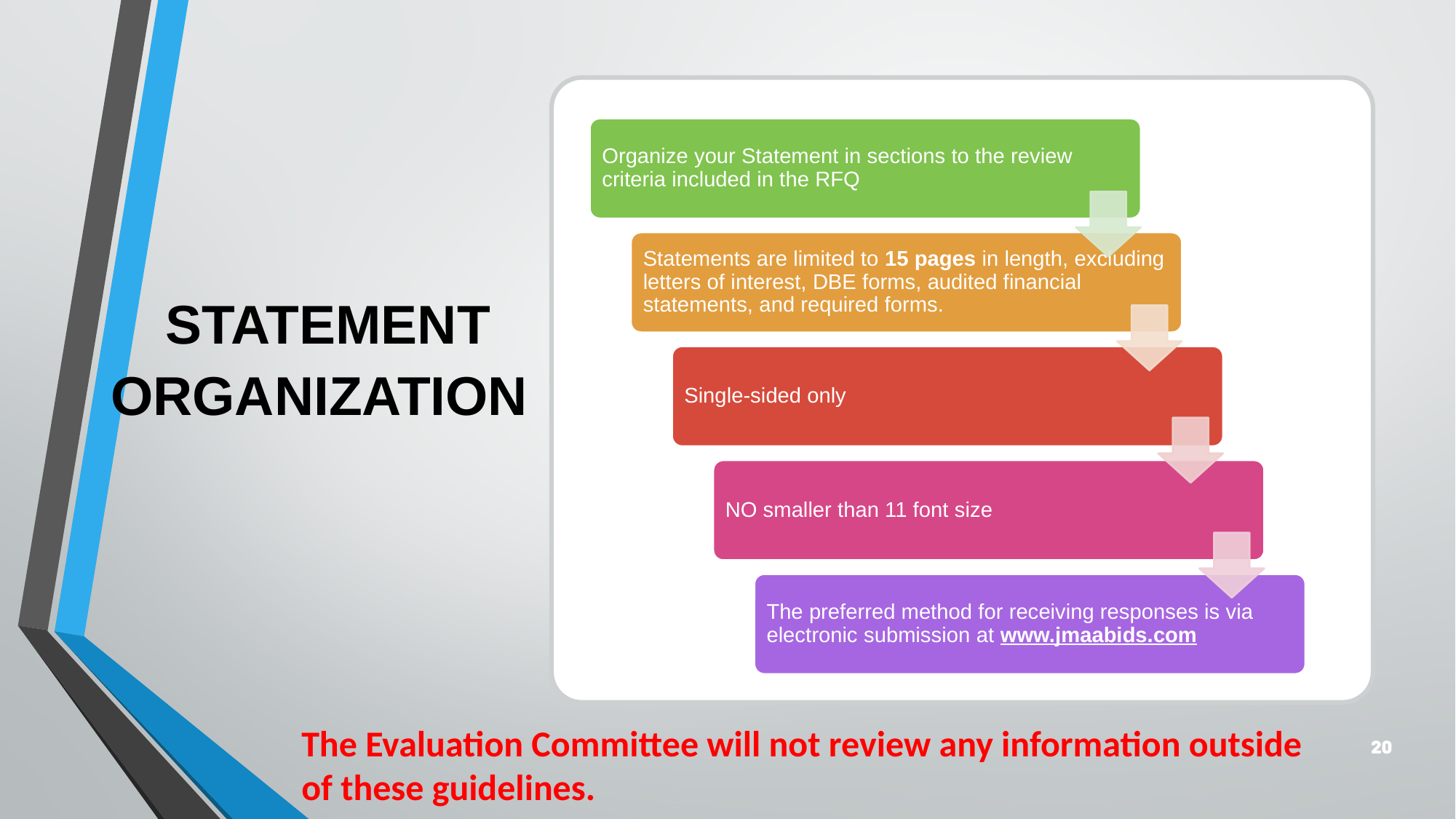

Organize your Statement in sections to the review criteria included in the RFQ
Statements are limited to 15 pages in length, excluding letters of interest, DBE forms, audited financial statements, and required forms.
Single-sided only
NO smaller than 11 font size
The preferred method for receiving responses is via electronic submission at www.jmaabids.com

# STATEMENT ORGANIZATION

The Evaluation Committee will not review any information outside of these guidelines.

20